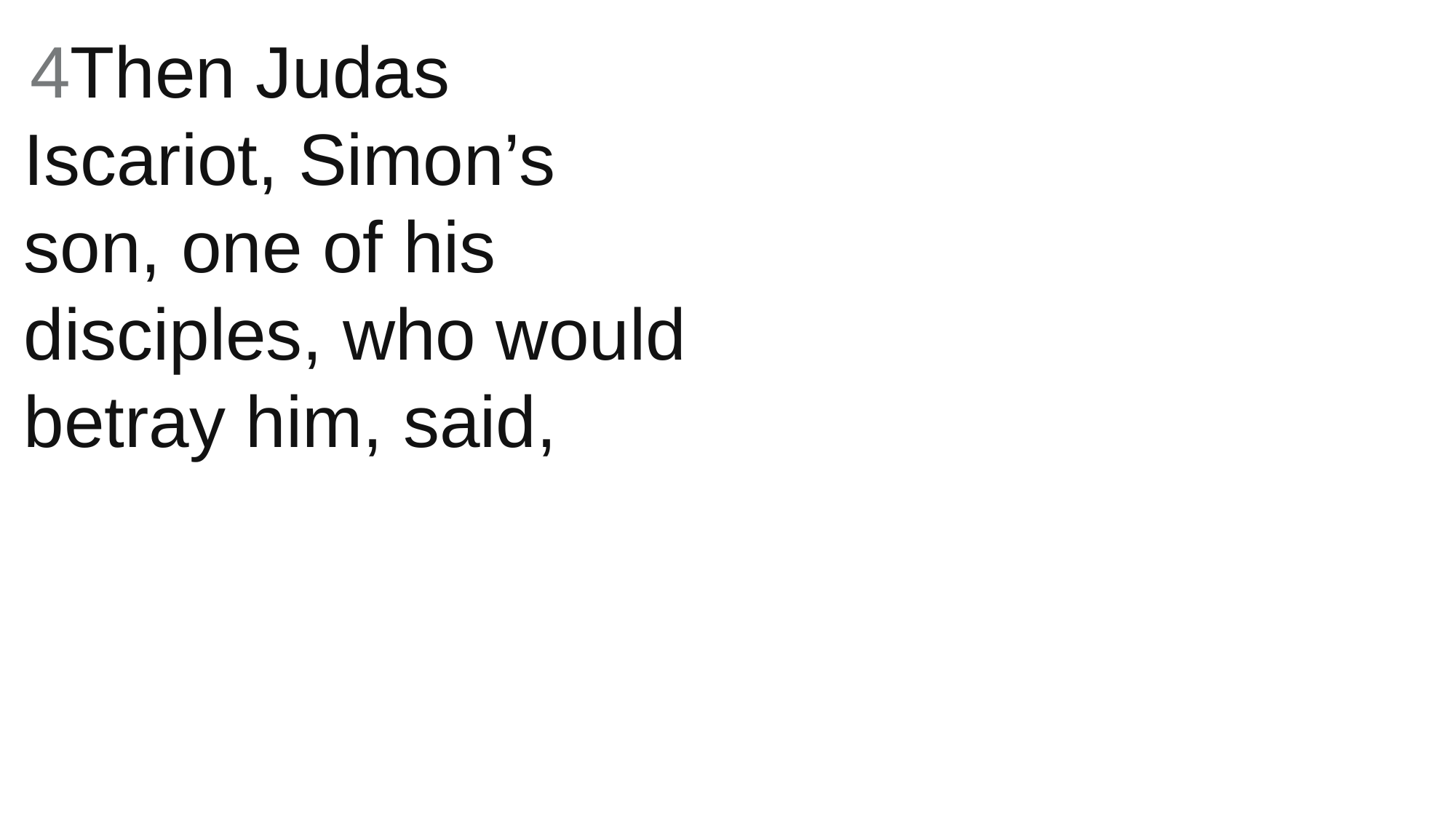

4Then Judas Iscariot, Simon’s son, one of his disciples, who would betray him, said,